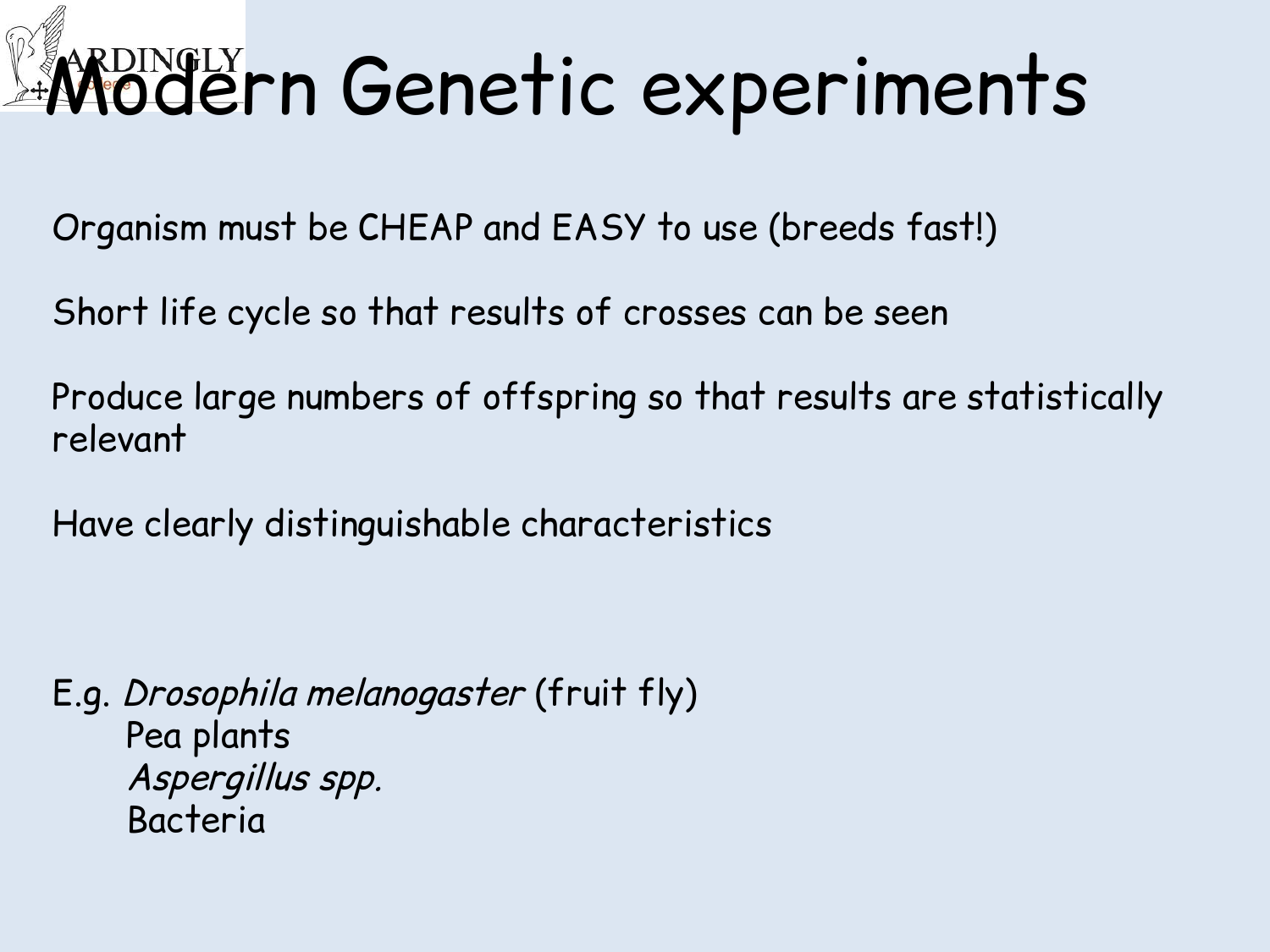

Modern Genetic experiments
Organism must be CHEAP and EASY to use (breeds fast!)

Short life cycle so that results of crosses can be seen

Produce large numbers of offspring so that results are statistically relevant

Have clearly distinguishable characteristics

E.g. Drosophila melanogaster (fruit fly)
       Pea plants
       Aspergillus spp.
       Bacteria